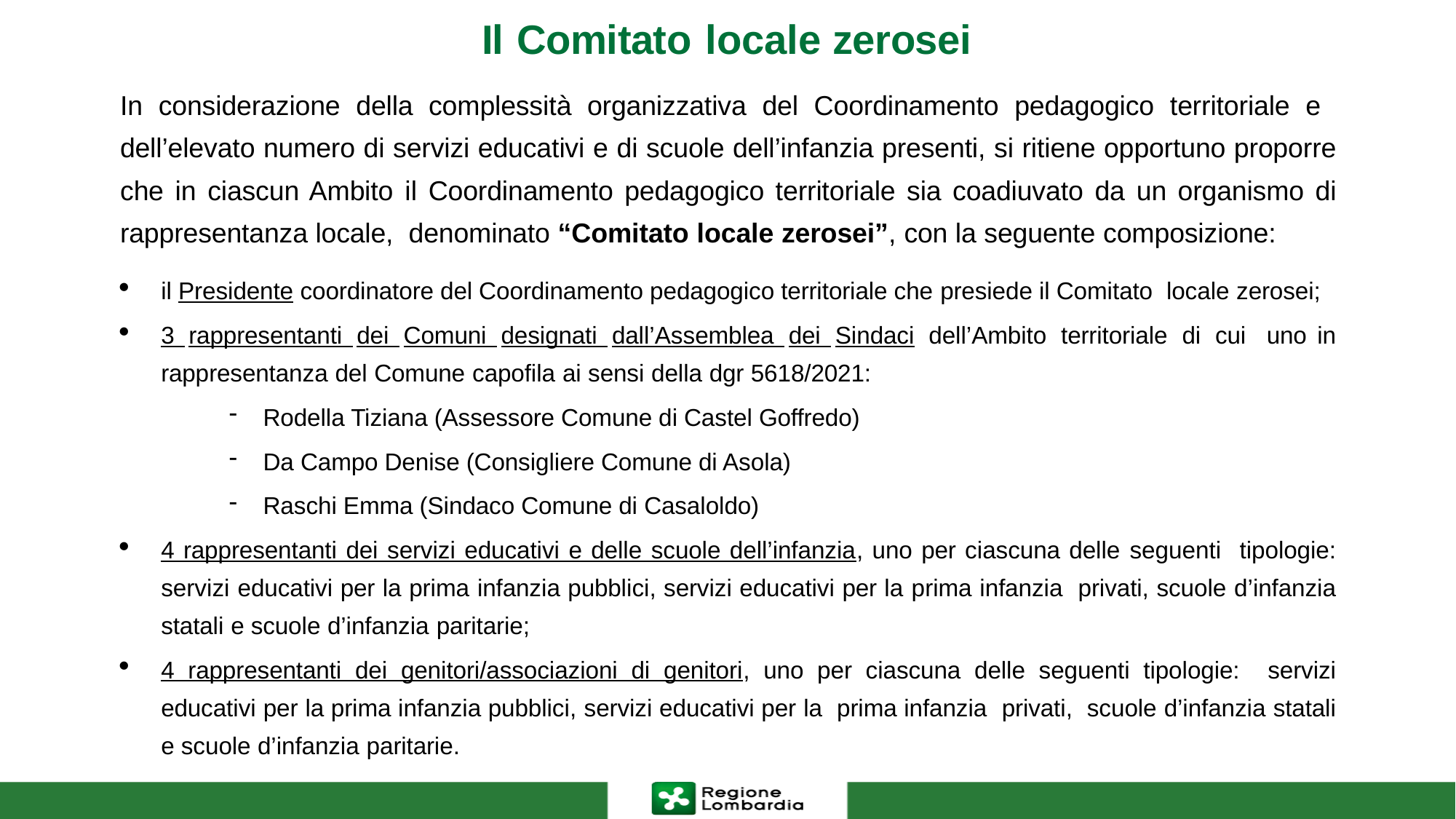

# Il Comitato locale zerosei
In considerazione della complessità organizzativa del Coordinamento pedagogico territoriale e  dell’elevato numero di servizi educativi e di scuole dell’infanzia presenti, si ritiene opportuno proporre che in ciascun Ambito il Coordinamento pedagogico territoriale sia coadiuvato da un organismo di rappresentanza locale,  denominato “Comitato locale zerosei”, con la seguente composizione:
il Presidente coordinatore del Coordinamento pedagogico territoriale che presiede il Comitato  locale zerosei;
3 rappresentanti dei Comuni designati dall’Assemblea dei Sindaci dell’Ambito territoriale di cui  uno in rappresentanza del Comune capofila ai sensi della dgr 5618/2021:
Rodella Tiziana (Assessore Comune di Castel Goffredo)
Da Campo Denise (Consigliere Comune di Asola)
Raschi Emma (Sindaco Comune di Casaloldo)
4 rappresentanti dei servizi educativi e delle scuole dell’infanzia, uno per ciascuna delle seguenti  tipologie: servizi educativi per la prima infanzia pubblici, servizi educativi per la prima infanzia  privati, scuole d’infanzia statali e scuole d’infanzia paritarie;
4 rappresentanti dei genitori/associazioni di genitori, uno per ciascuna delle seguenti tipologie:  servizi educativi per la prima infanzia pubblici, servizi educativi per la prima infanzia privati,  scuole d’infanzia statali e scuole d’infanzia paritarie.